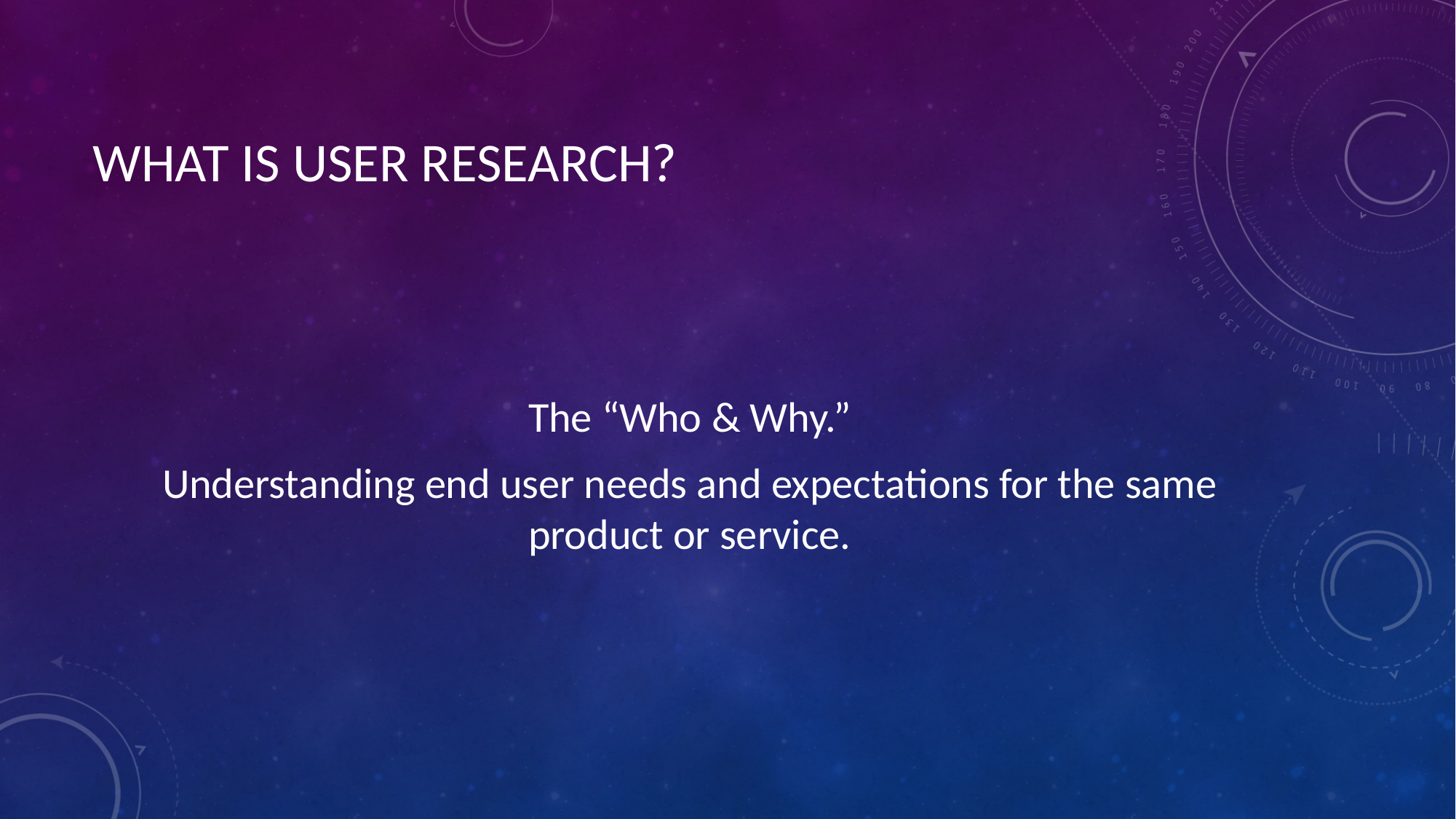

# What is User research?
The “Who & Why.”
Understanding end user needs and expectations for the same product or service.